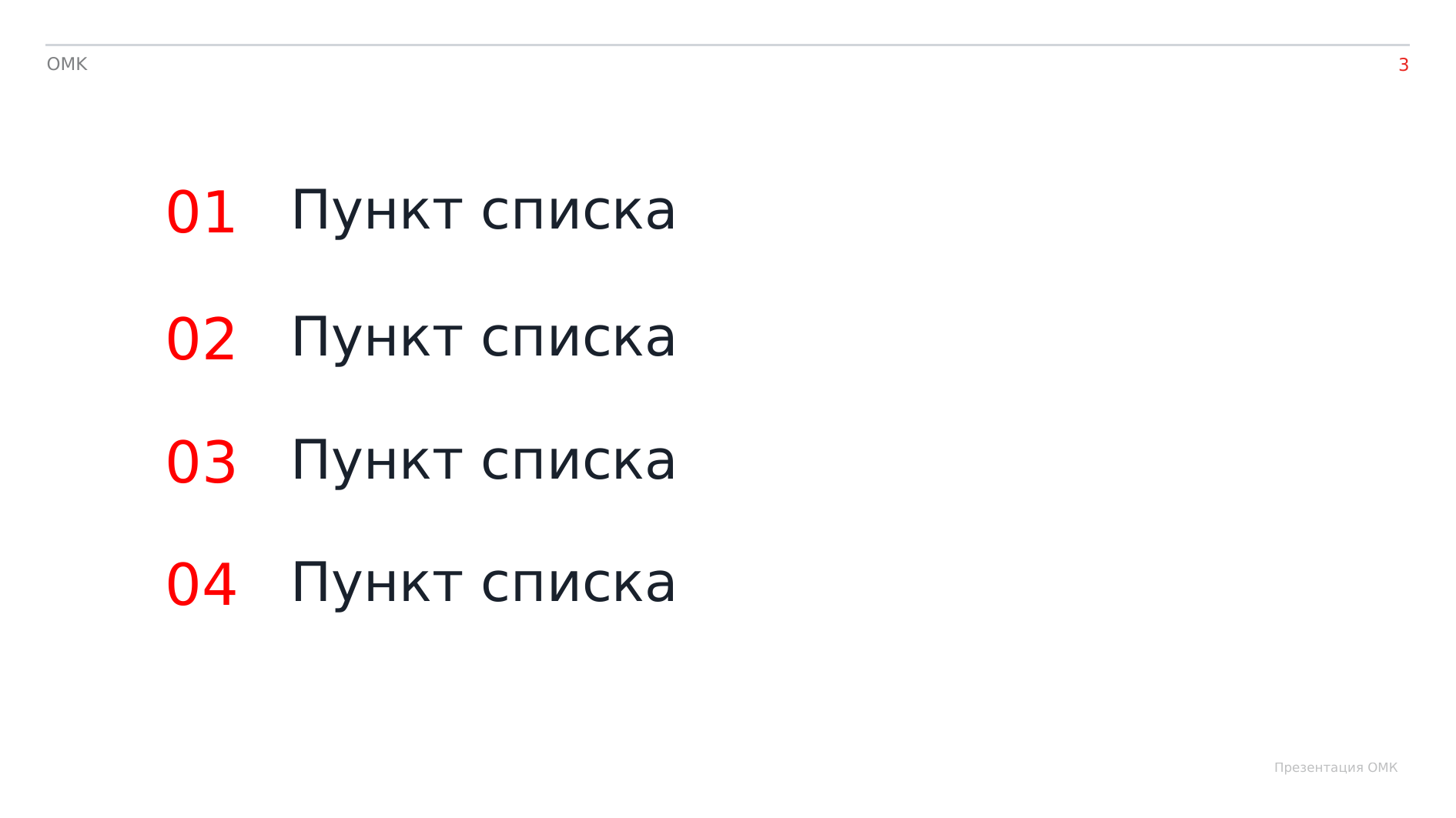

OMK
Пункт списка
01
Пункт списка
02
Пункт списка
03
Пункт списка
04
Презентация ОМК